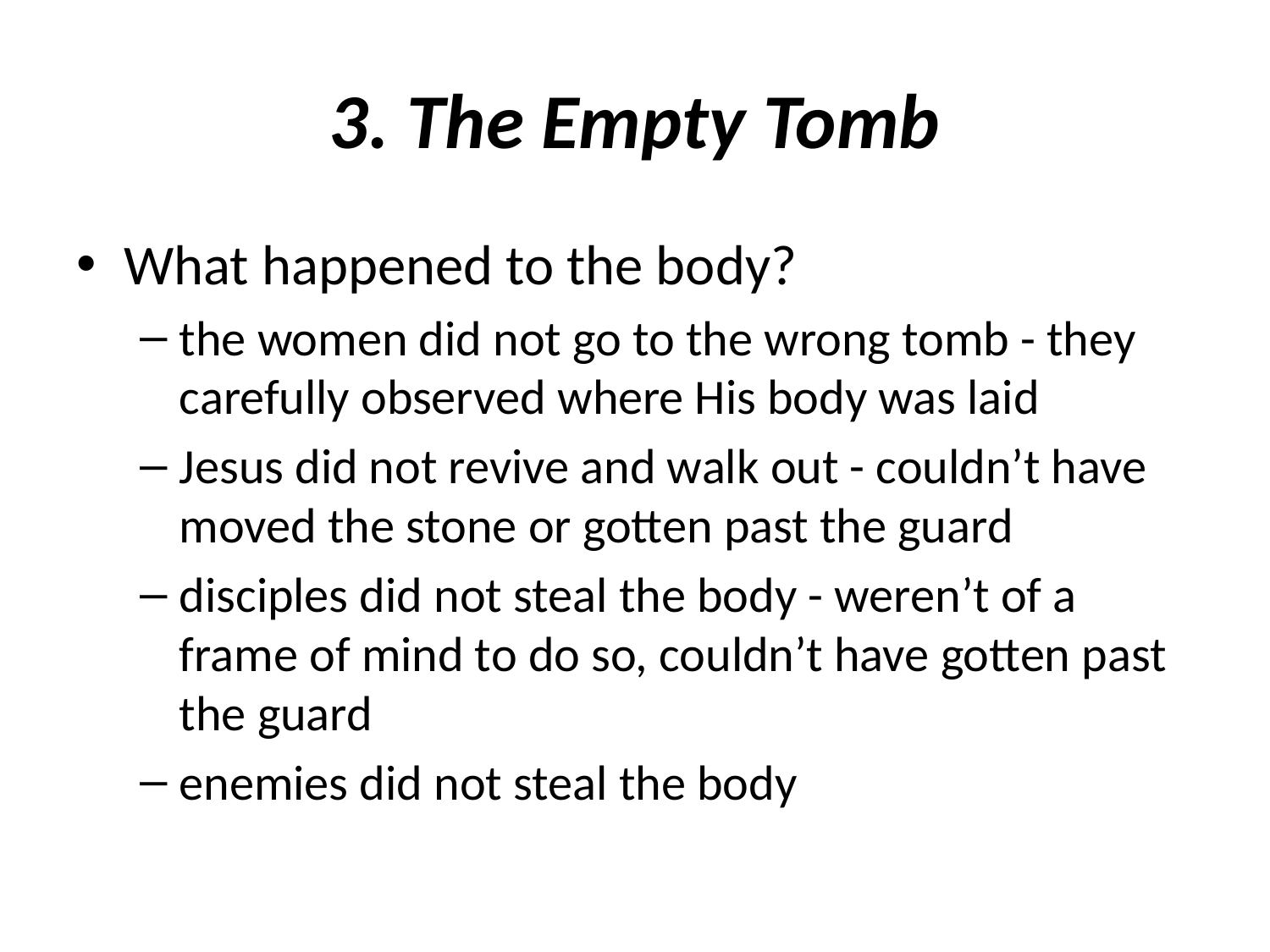

# 3. The Empty Tomb
What happened to the body?
the women did not go to the wrong tomb - they carefully observed where His body was laid
Jesus did not revive and walk out - couldn’t have moved the stone or gotten past the guard
disciples did not steal the body - weren’t of a frame of mind to do so, couldn’t have gotten past the guard
enemies did not steal the body